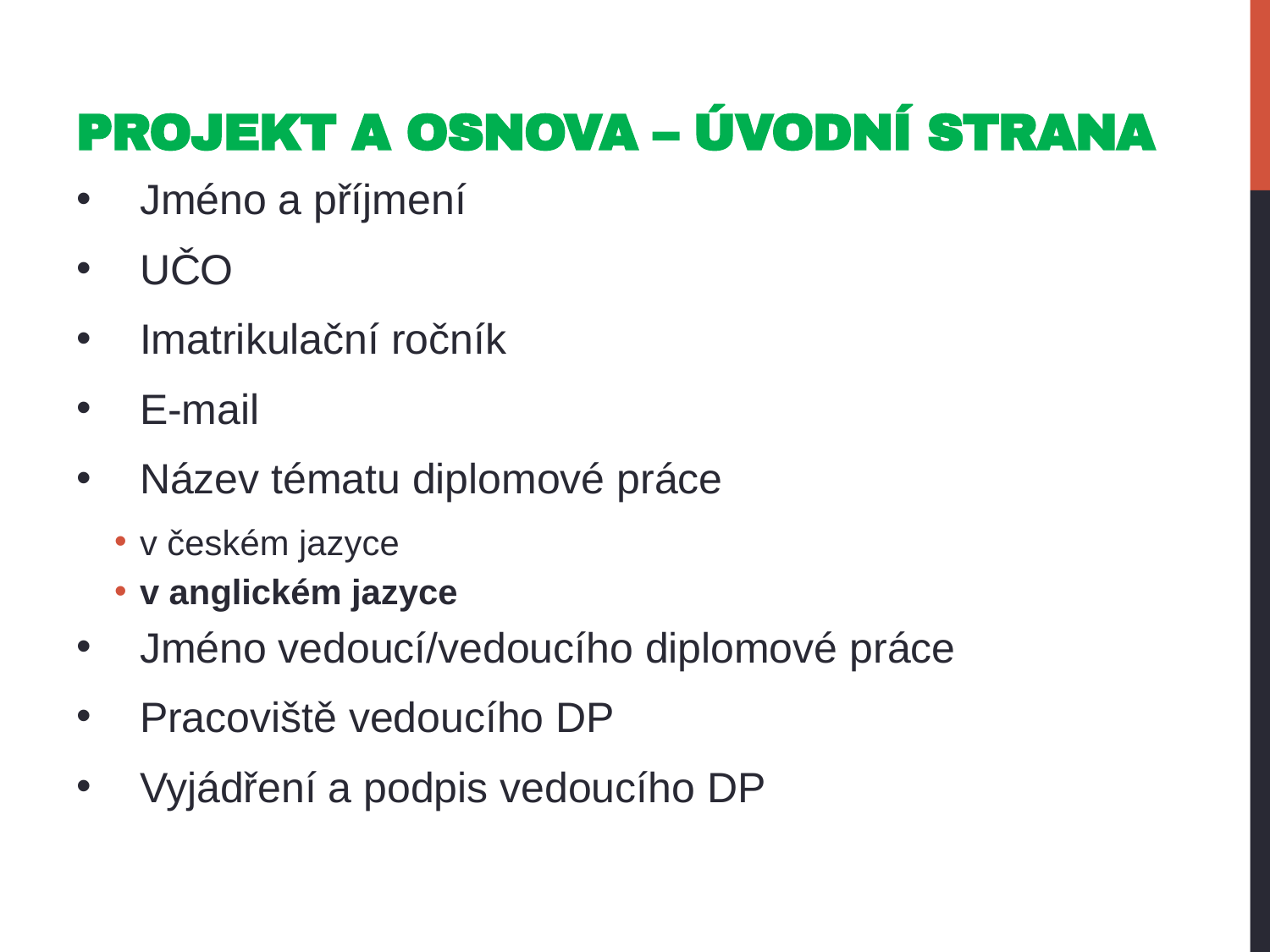

# Projekt a osnova – úvodní strana
Jméno a příjmení
UČO
Imatrikulační ročník
E-mail
Název tématu diplomové práce
v českém jazyce
v anglickém jazyce
Jméno vedoucí/vedoucího diplomové práce
Pracoviště vedoucího DP
Vyjádření a podpis vedoucího DP